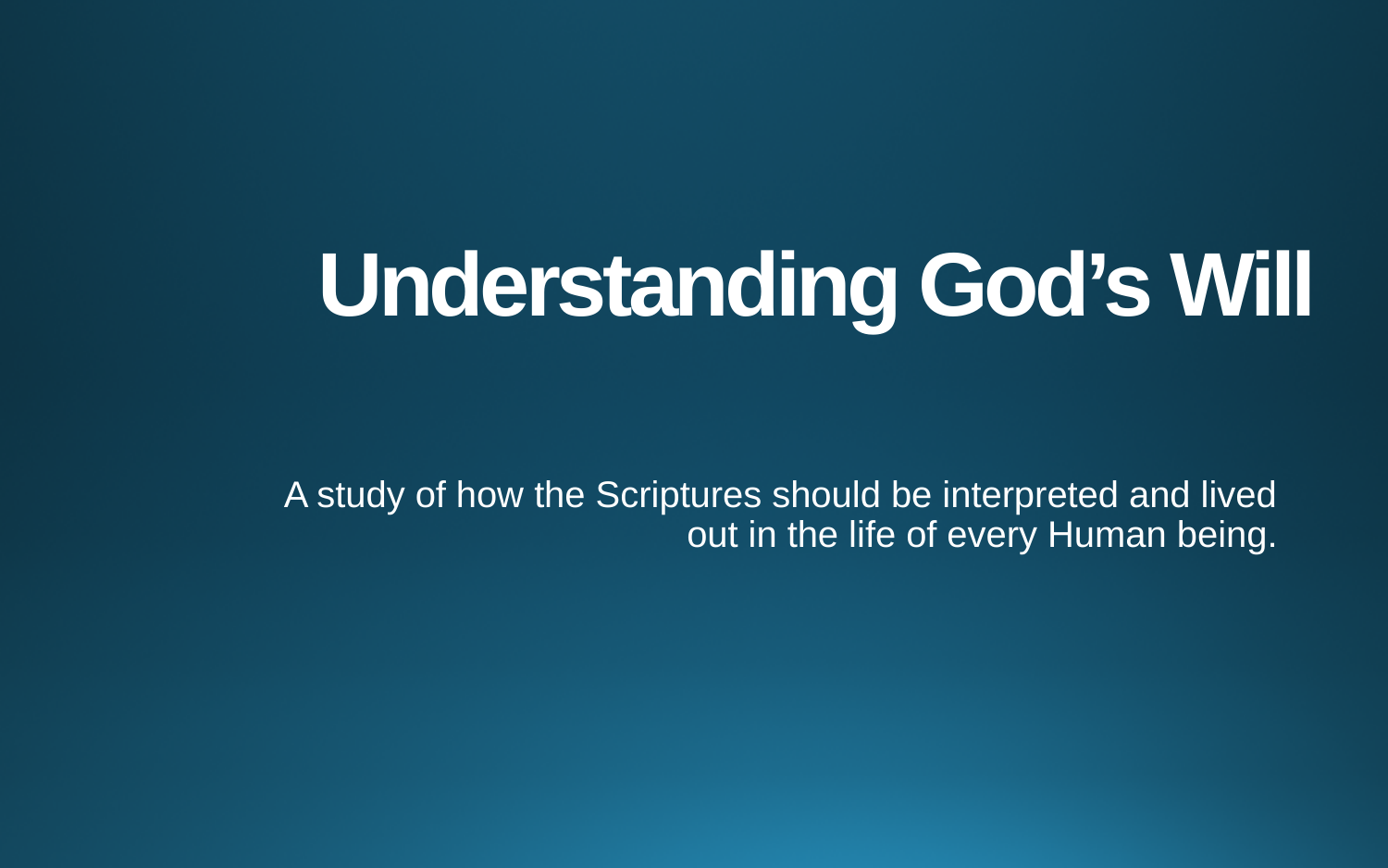

# Understanding God’s Will
A study of how the Scriptures should be interpreted and lived out in the life of every Human being.